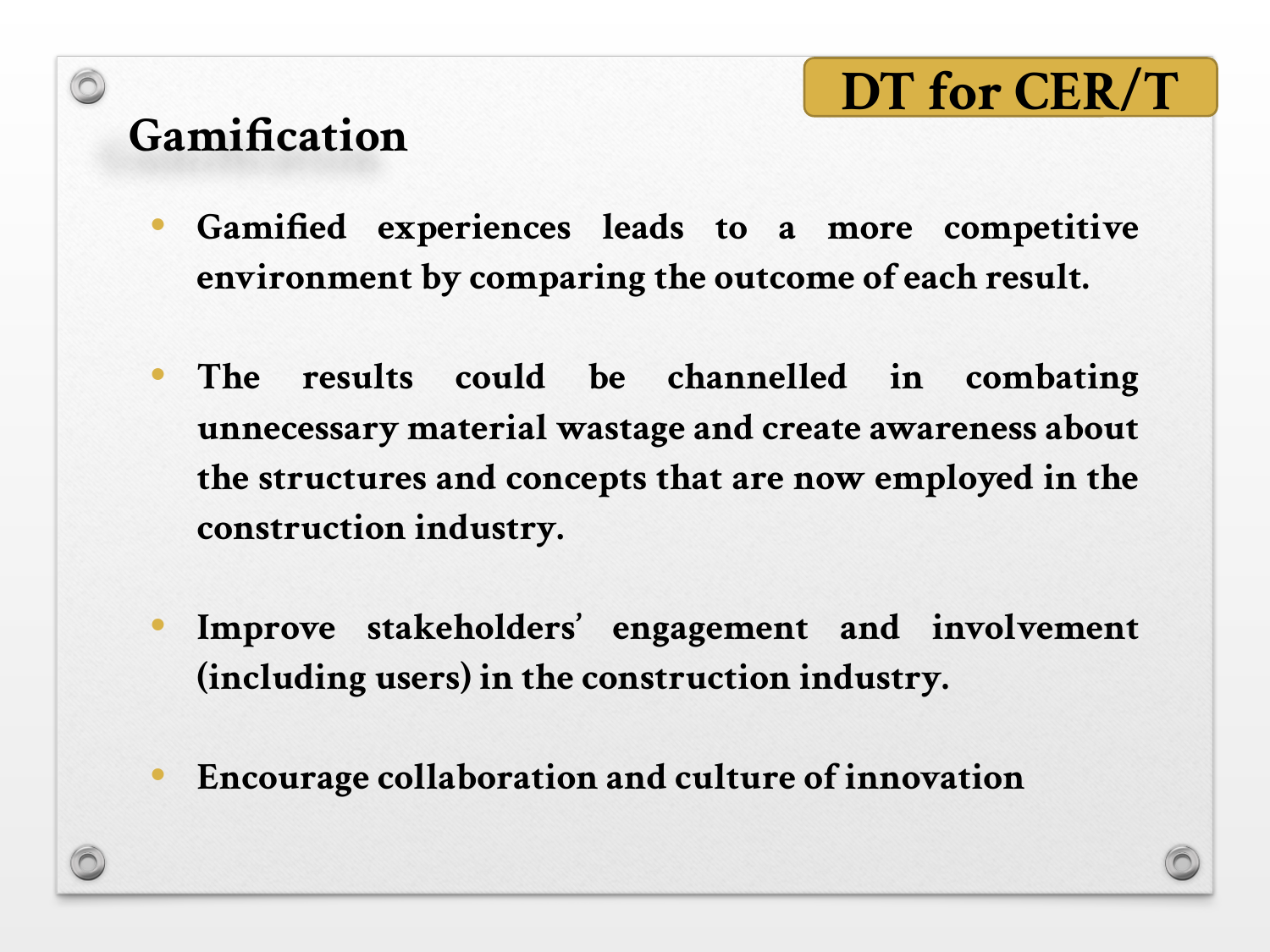

DT for CER/T
Gamification
Gamified experiences leads to a more competitive environment by comparing the outcome of each result.

The results could be channelled in combating unnecessary material wastage and create awareness about the structures and concepts that are now employed in the construction industry.

Improve stakeholders’ engagement and involvement (including users) in the construction industry.

Encourage collaboration and culture of innovation